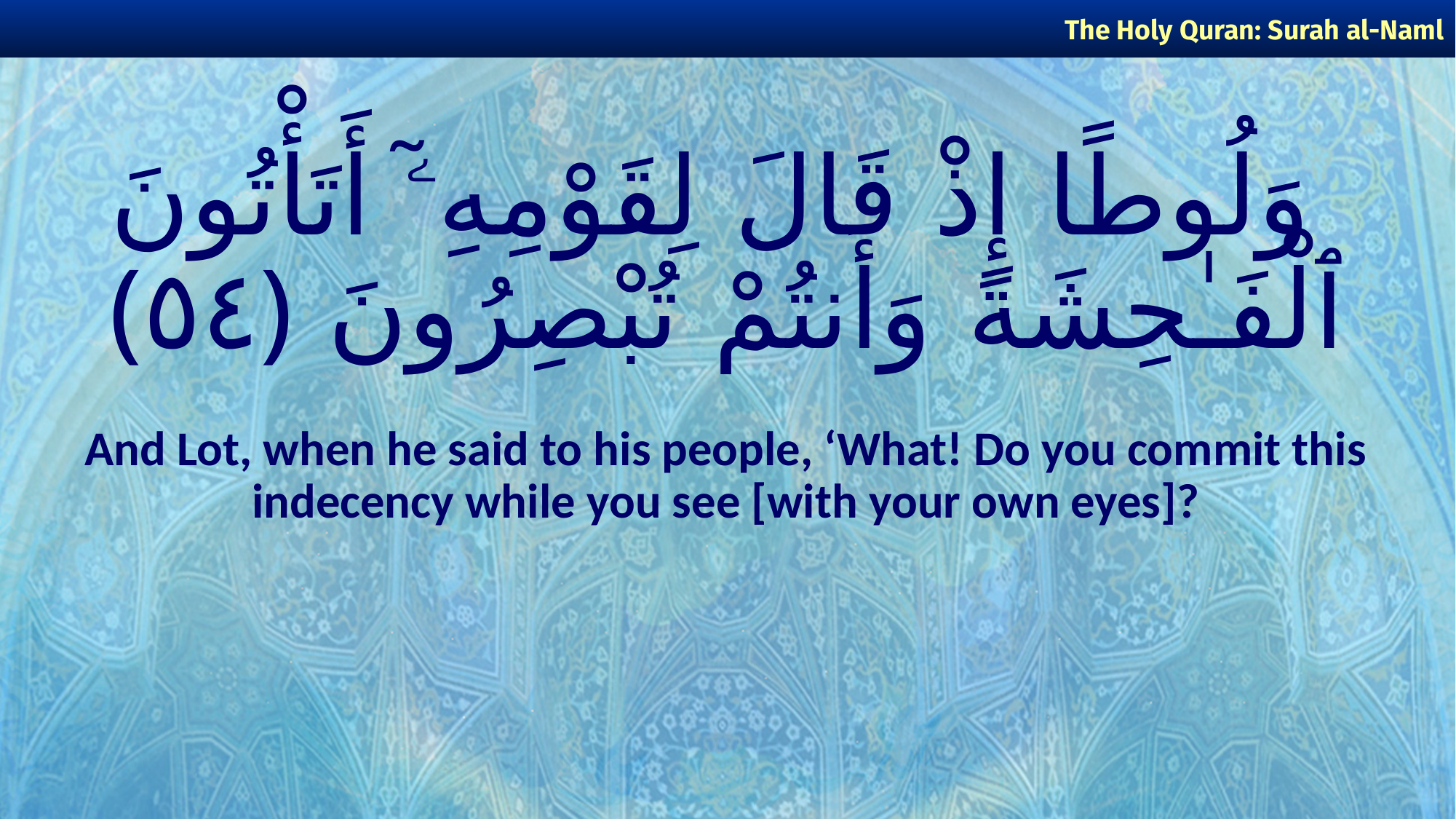

The Holy Quran: Surah al-Naml
# وَلُوطًا إِذْ قَالَ لِقَوْمِهِۦٓ أَتَأْتُونَ ٱلْفَـٰحِشَةَ وَأَنتُمْ تُبْصِرُونَ ﴿٥٤﴾
And Lot, when he said to his people, ‘What! Do you commit this indecency while you see [with your own eyes]?